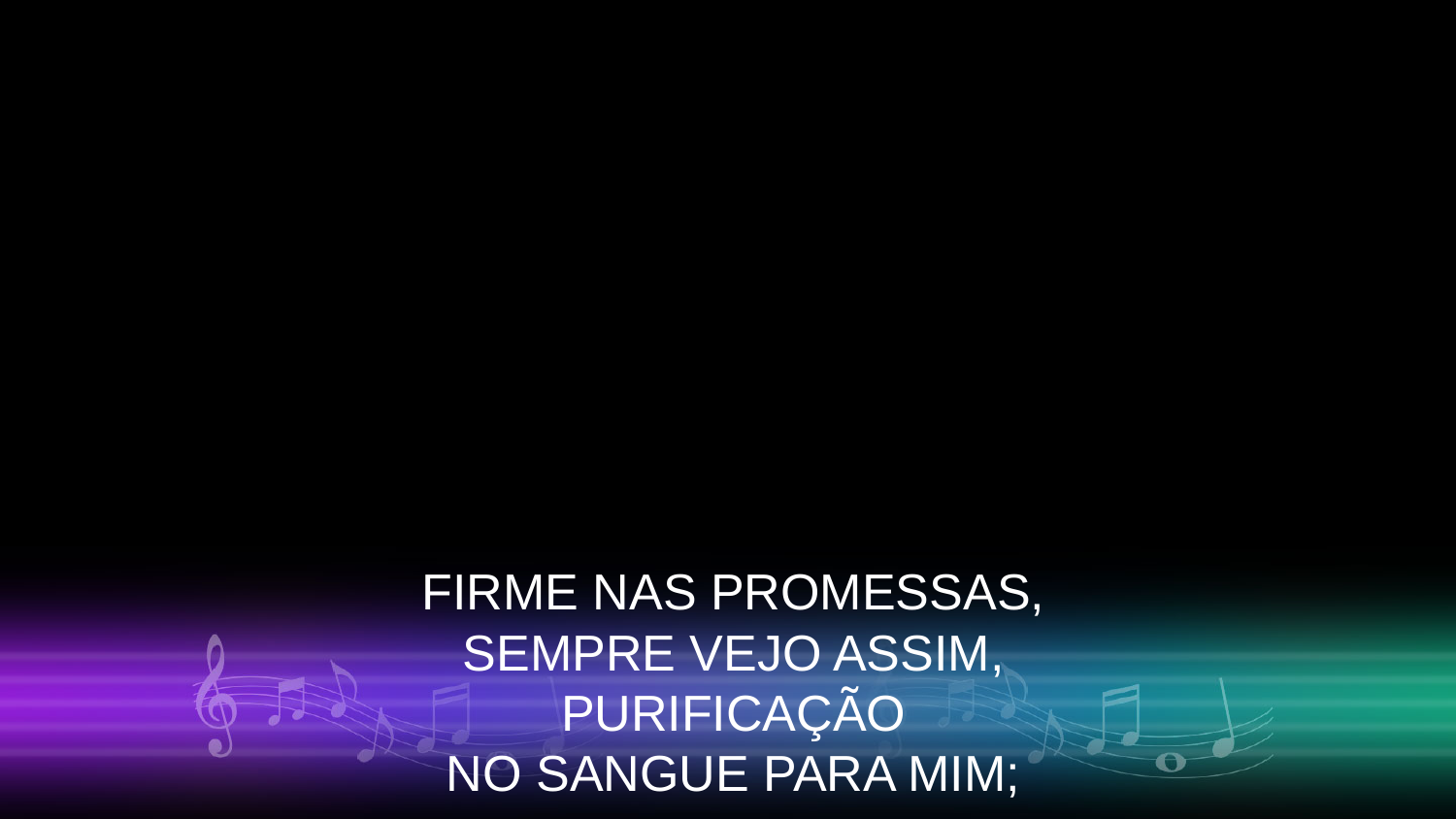

FIRME NAS PROMESSAS,
SEMPRE VEJO ASSIM, PURIFICAÇÃO
NO SANGUE PARA MIM;